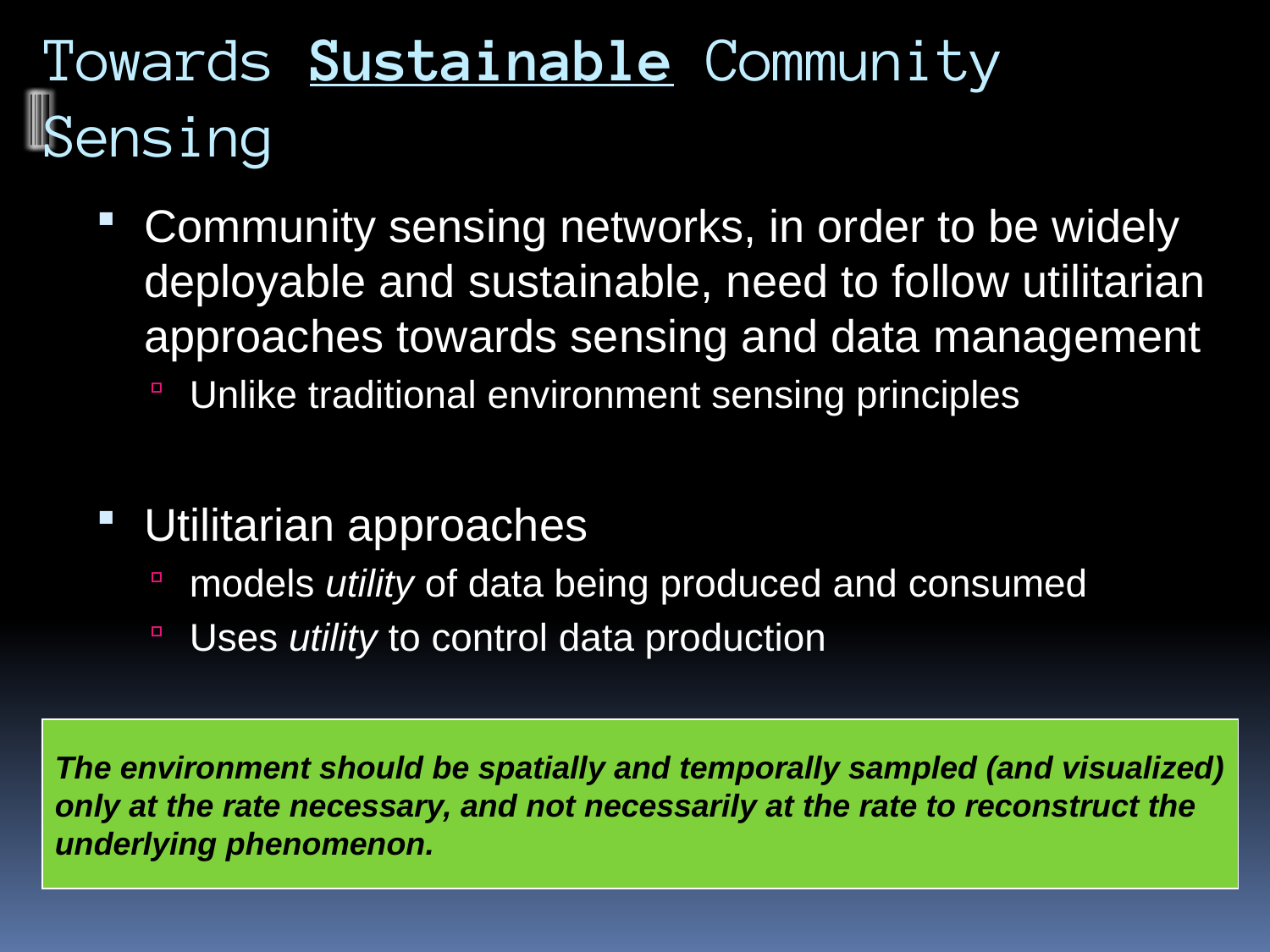

# Towards Sustainable Community Sensing
Community sensing networks, in order to be widely deployable and sustainable, need to follow utilitarian approaches towards sensing and data management
Unlike traditional environment sensing principles

Utilitarian approaches
models utility of data being produced and consumed
Uses utility to control data production

The environment should be spatially and temporally sampled (and visualized) only at the rate necessary, and not necessarily at the rate to reconstruct the underlying phenomenon.